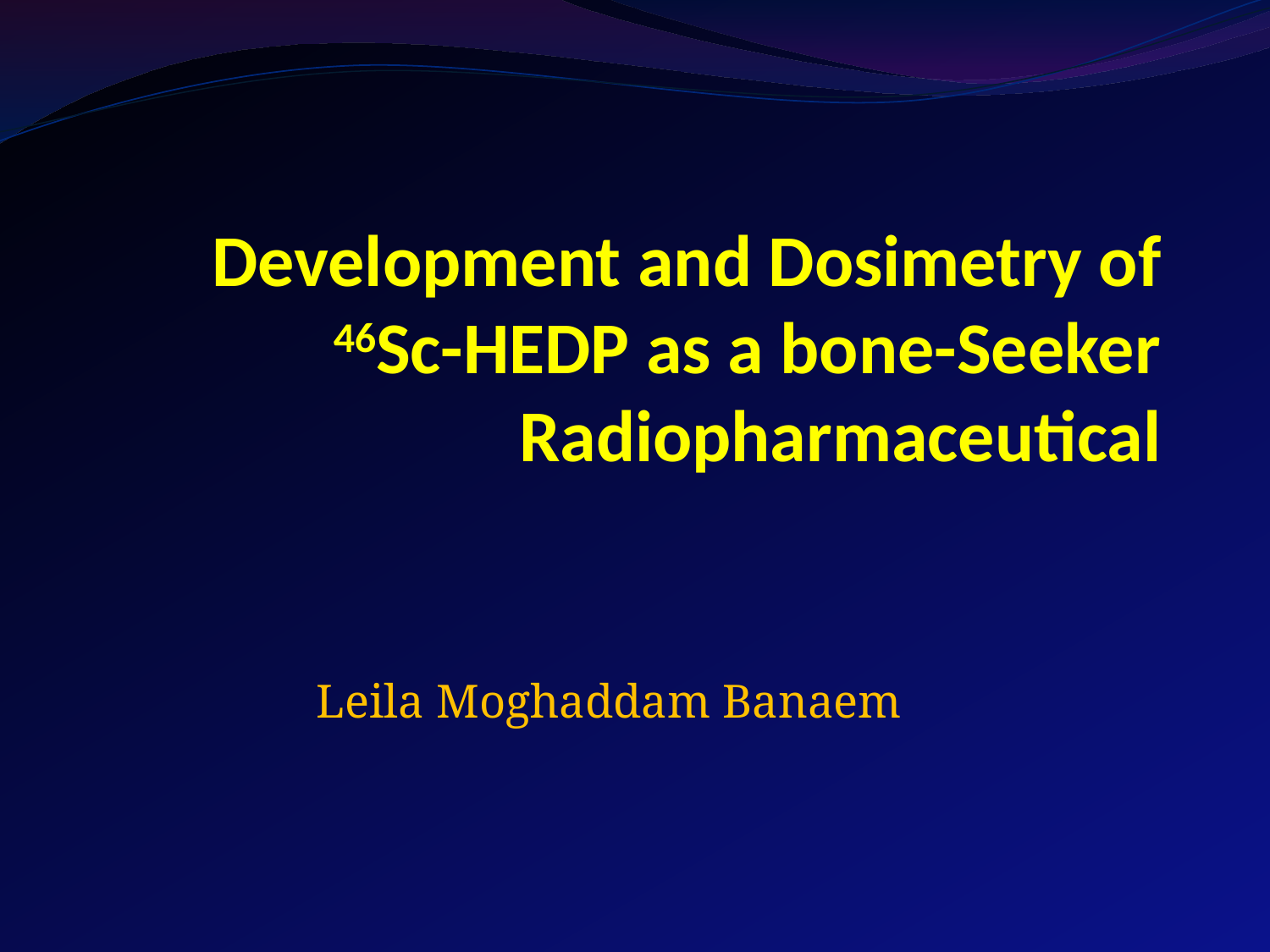

# Development and Dosimetry of 46Sc-HEDP as a bone-Seeker Radiopharmaceutical
Leila Moghaddam Banaem